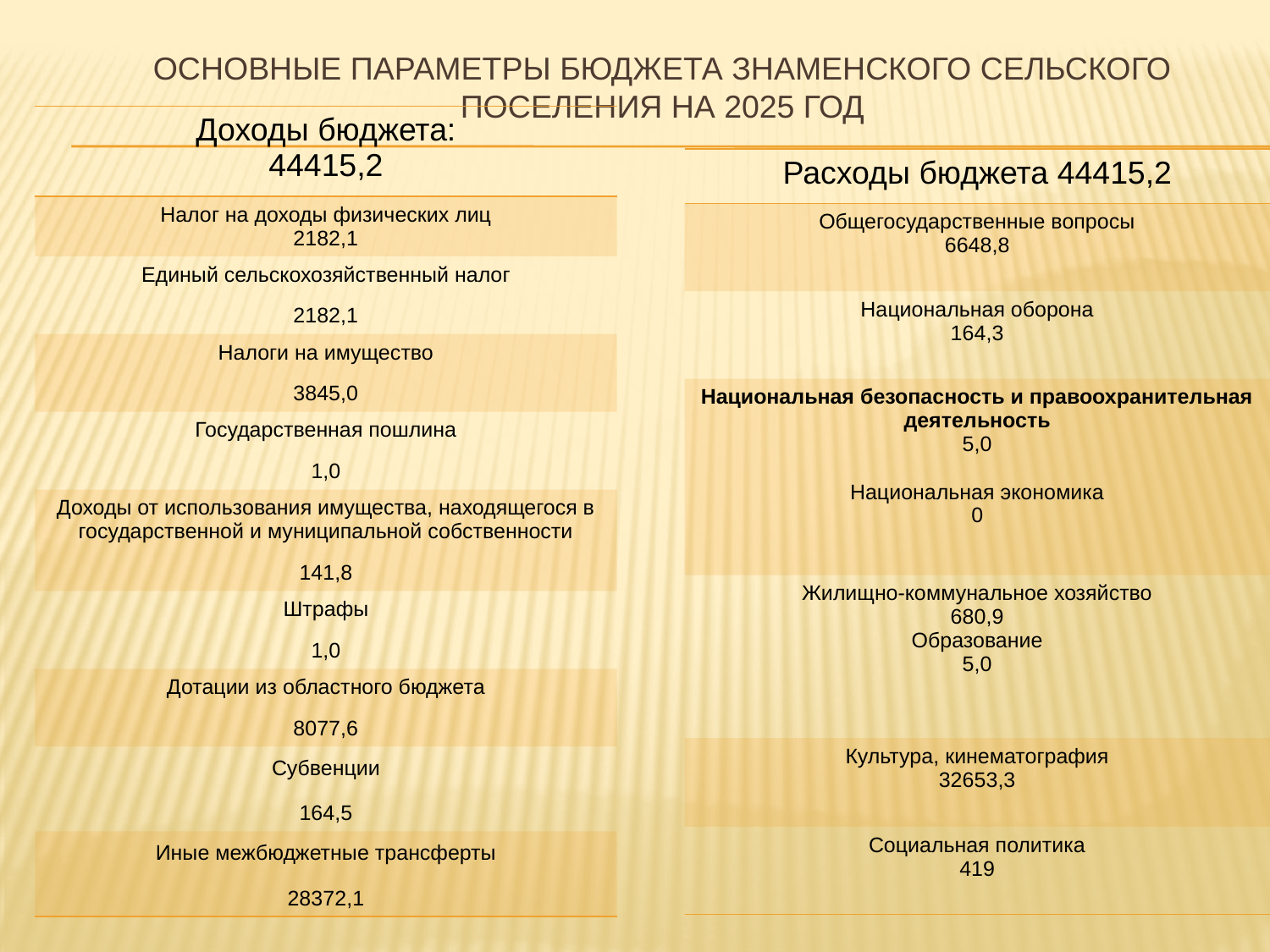

# Основные параметры бюджета ЗНАМЕНСКОГО сельского поселения на 2025 год
| Доходы бюджета: 44415,2 |
| --- |
| Налог на доходы физических лиц 2182,1 |
| Единый сельскохозяйственный налог 2182,1 |
| Налоги на имущество 3845,0 |
| Государственная пошлина 1,0 |
| Доходы от использования имущества, находящегося в государственной и муниципальной собственности 141,8 |
| Штрафы 1,0 |
| Дотации из областного бюджета 8077,6 |
| Субвенции 164,5 |
| Иные межбюджетные трансферты 28372,1 |
| Расходы бюджета 44415,2 |
| --- |
| Общегосударственные вопросы 6648,8 |
| Национальная оборона 164,3 |
| Национальная безопасность и правоохранительная деятельность 5,0 Национальная экономика 0 |
| Жилищно-коммунальное хозяйство 680,9 Образование 5,0 |
| Культура, кинематография 32653,3 |
| Социальная политика 419 |